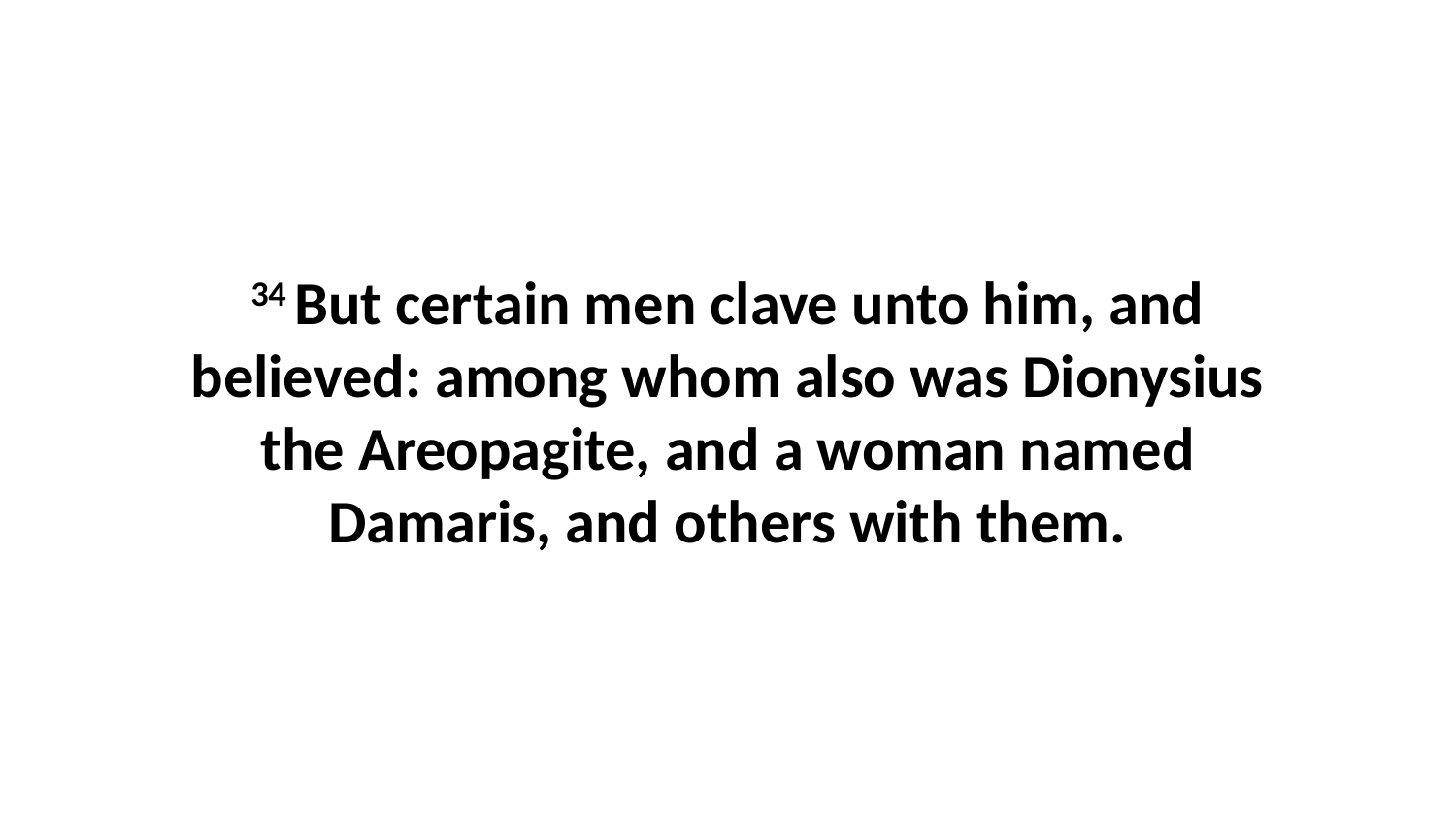

34 But certain men clave unto him, and believed: among whom also was Dionysius the Areopagite, and a woman named Damaris, and others with them.